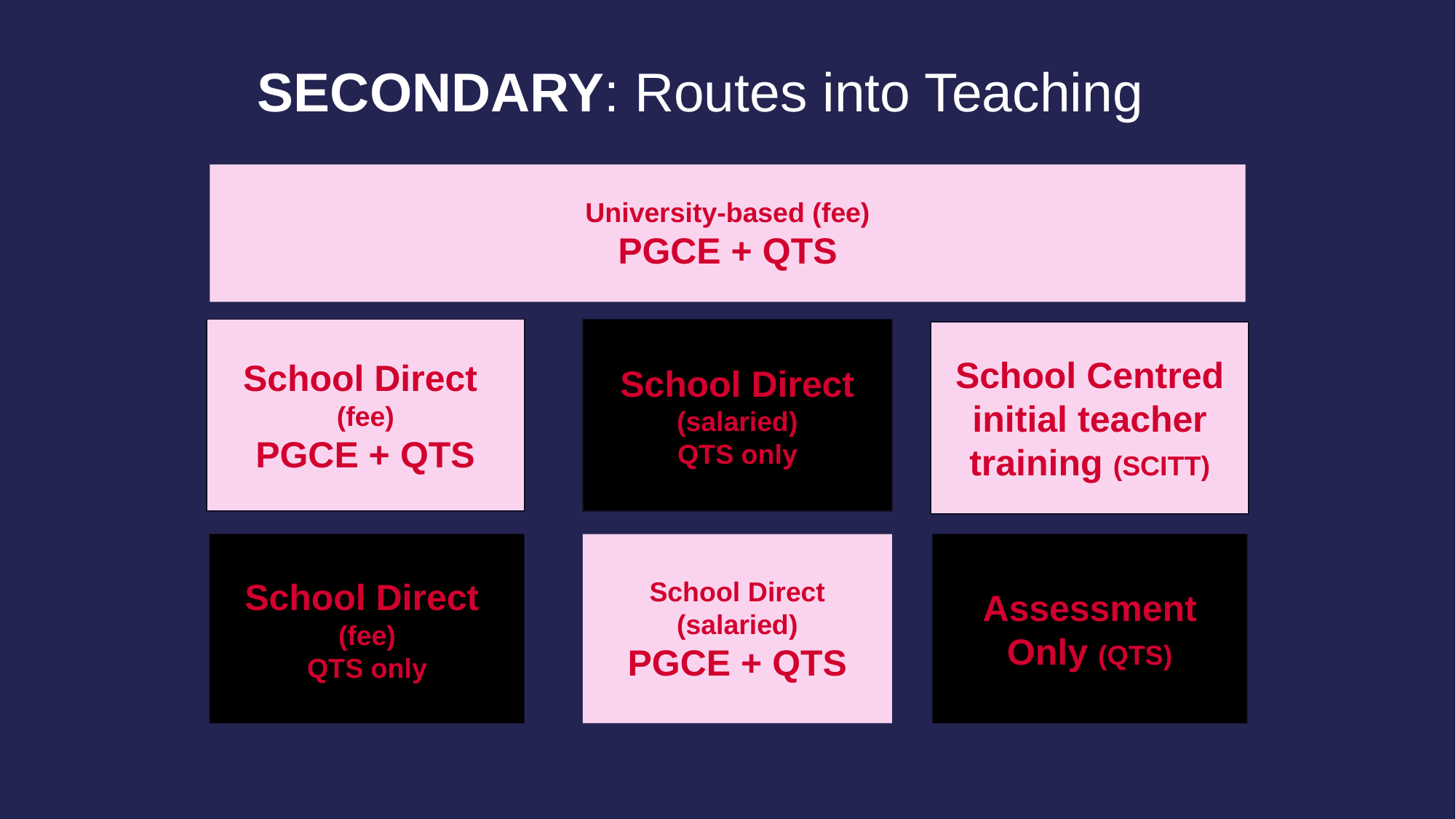

# SECONDARY: Routes into Teaching
University-based (fee)
PGCE + QTS
School Direct
(fee)
PGCE + QTS
School Direct (salaried)
QTS only
School Centred initial teacher training (SCITT)
School Direct
(fee)
QTS only
School Direct (salaried)
PGCE + QTS
Assessment Only (QTS)